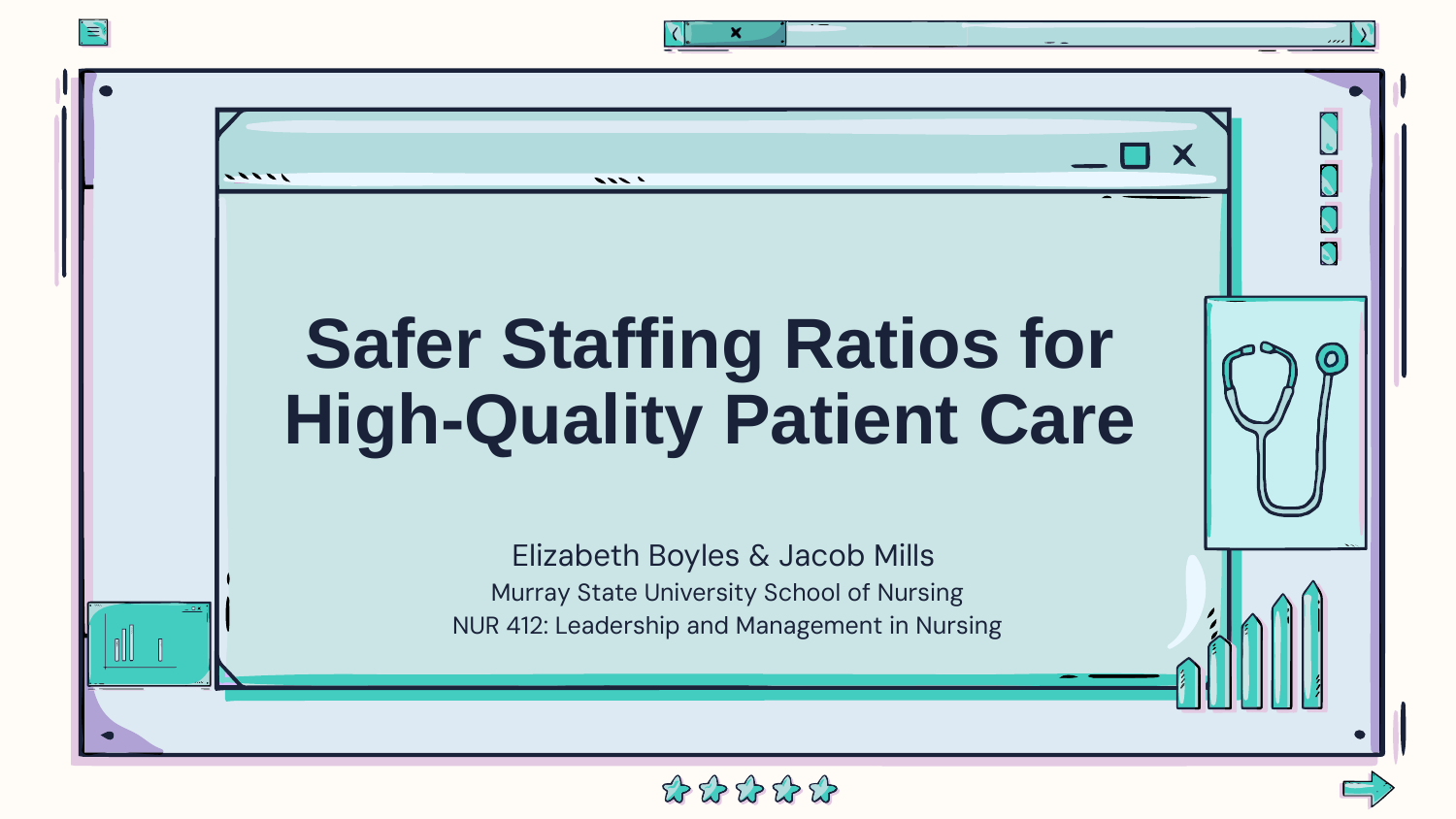

# Safer Staffing Ratios for High-Quality Patient Care

Elizabeth Boyles & Jacob Mills
Murray State University School of Nursing
NUR 412: Leadership and Management in Nursing